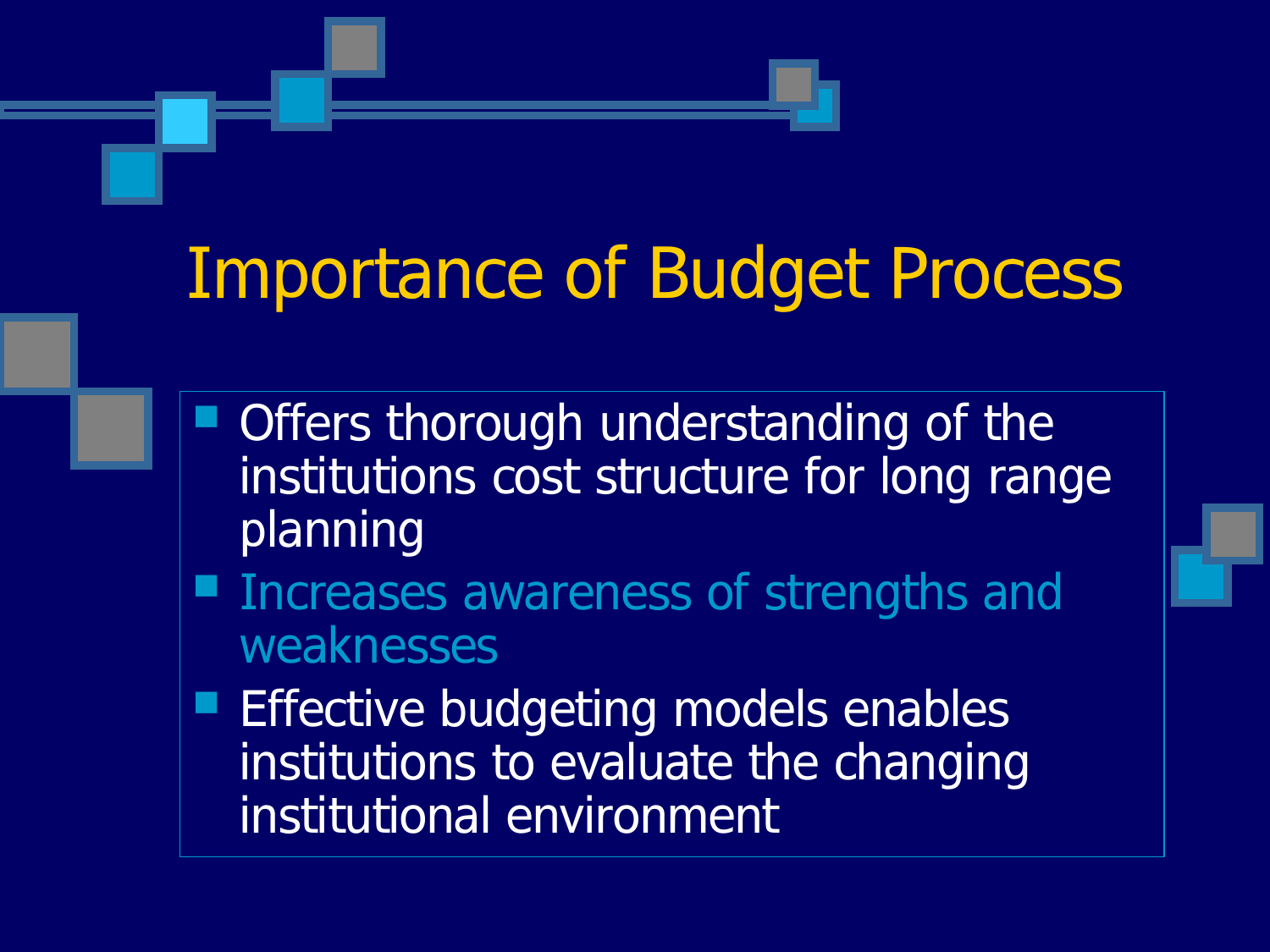

Importance of Budget Process
Offers thorough understanding of the institutions cost structure for long range planning
Increases awareness of strengths and weaknesses
Effective budgeting models enables institutions to evaluate the changing institutional environment